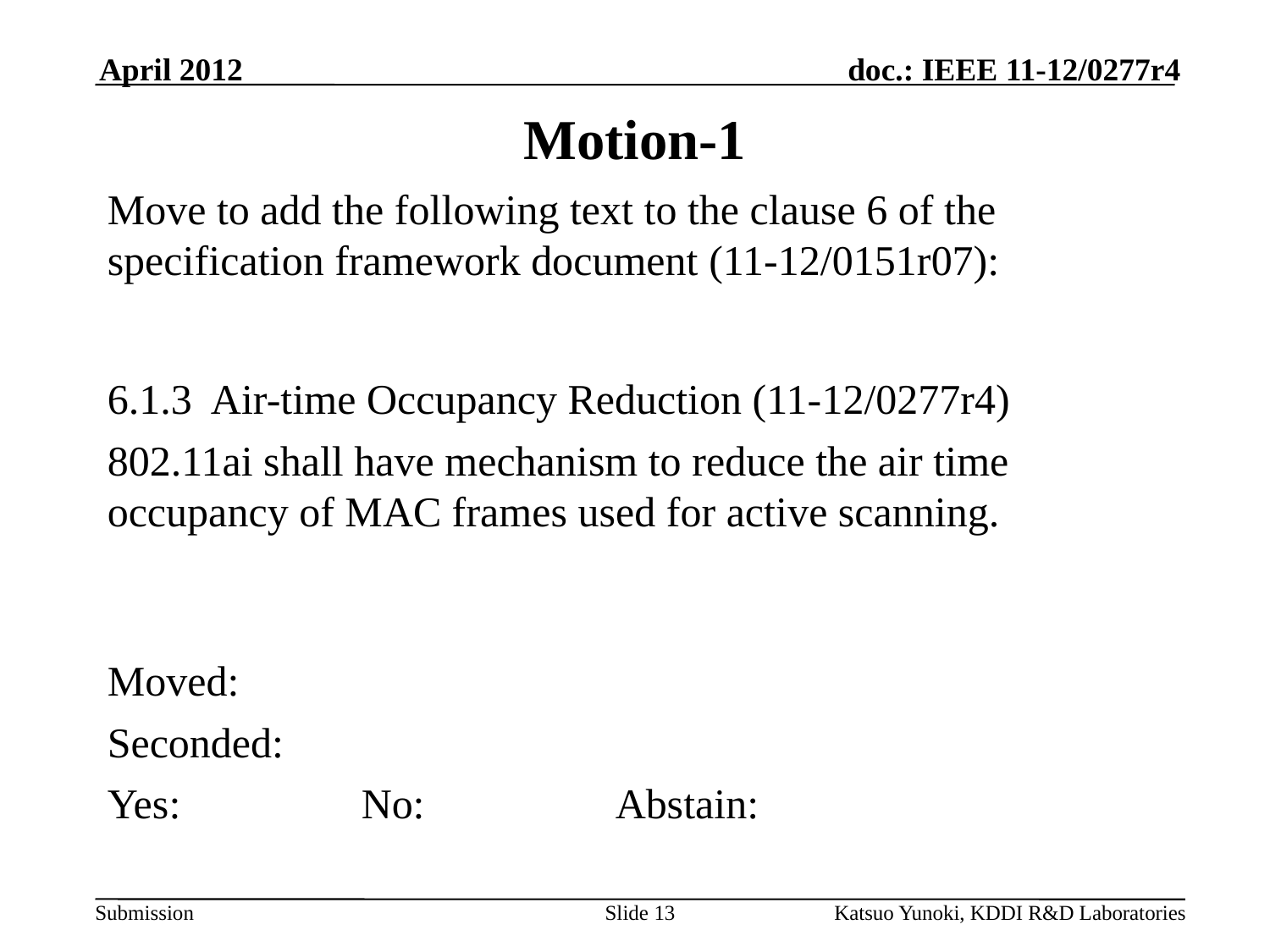

April 2012
Motion-1
Move to add the following text to the clause 6 of the specification framework document (11-12/0151r07):
6.1.3  Air-time Occupancy Reduction (11-12/0277r4)
802.11ai shall have mechanism to reduce the air time occupancy of MAC frames used for active scanning.
Moved:
Seconded:
Yes:		No:		Abstain:
Slide 13
Katsuo Yunoki, KDDI R&D Laboratories